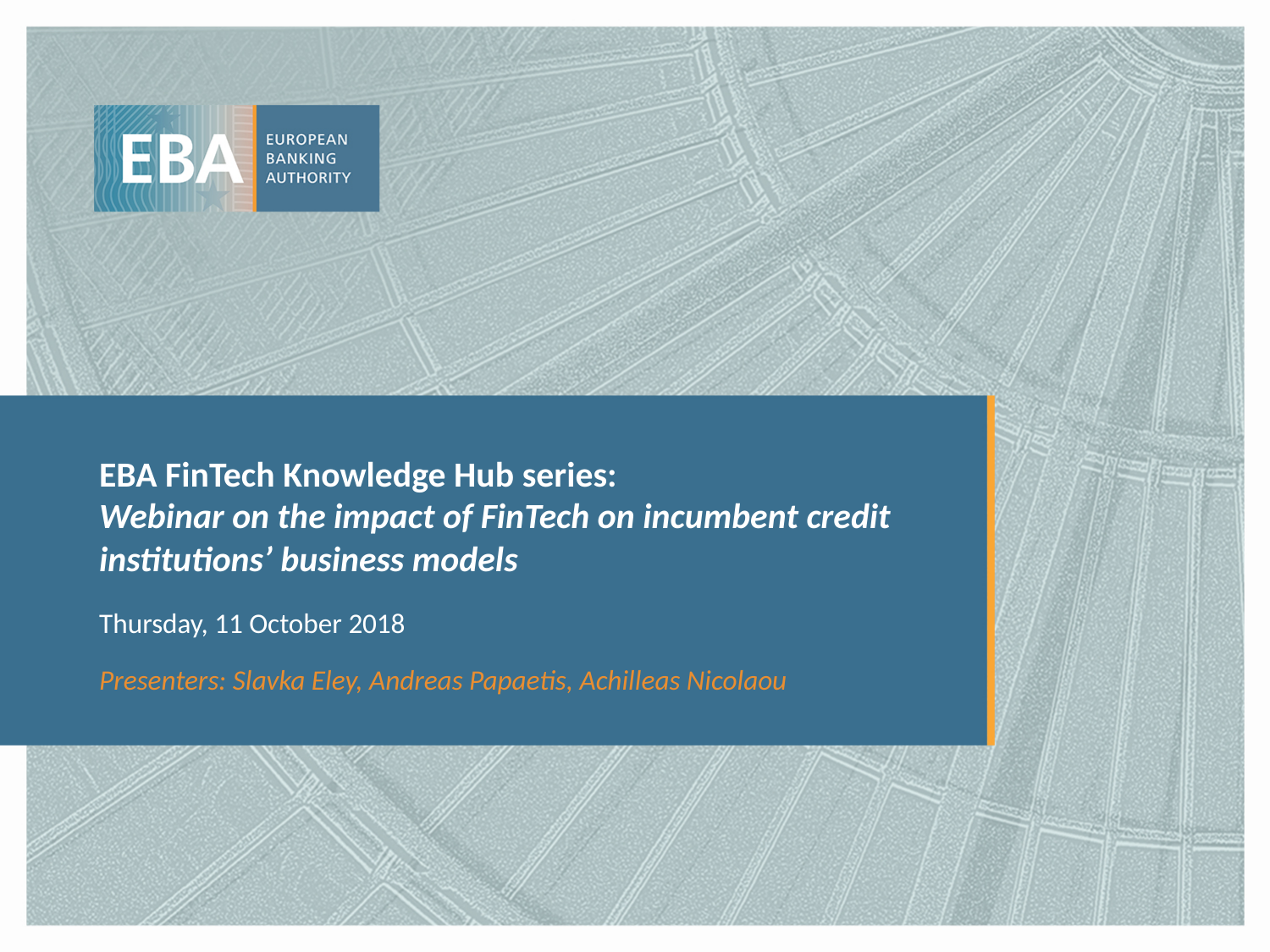

# EBA FinTech Knowledge Hub series: Webinar on the impact of FinTech on incumbent credit institutions’ business models
Thursday, 11 October 2018
Presenters: Slavka Eley, Andreas Papaetis, Achilleas Nicolaou